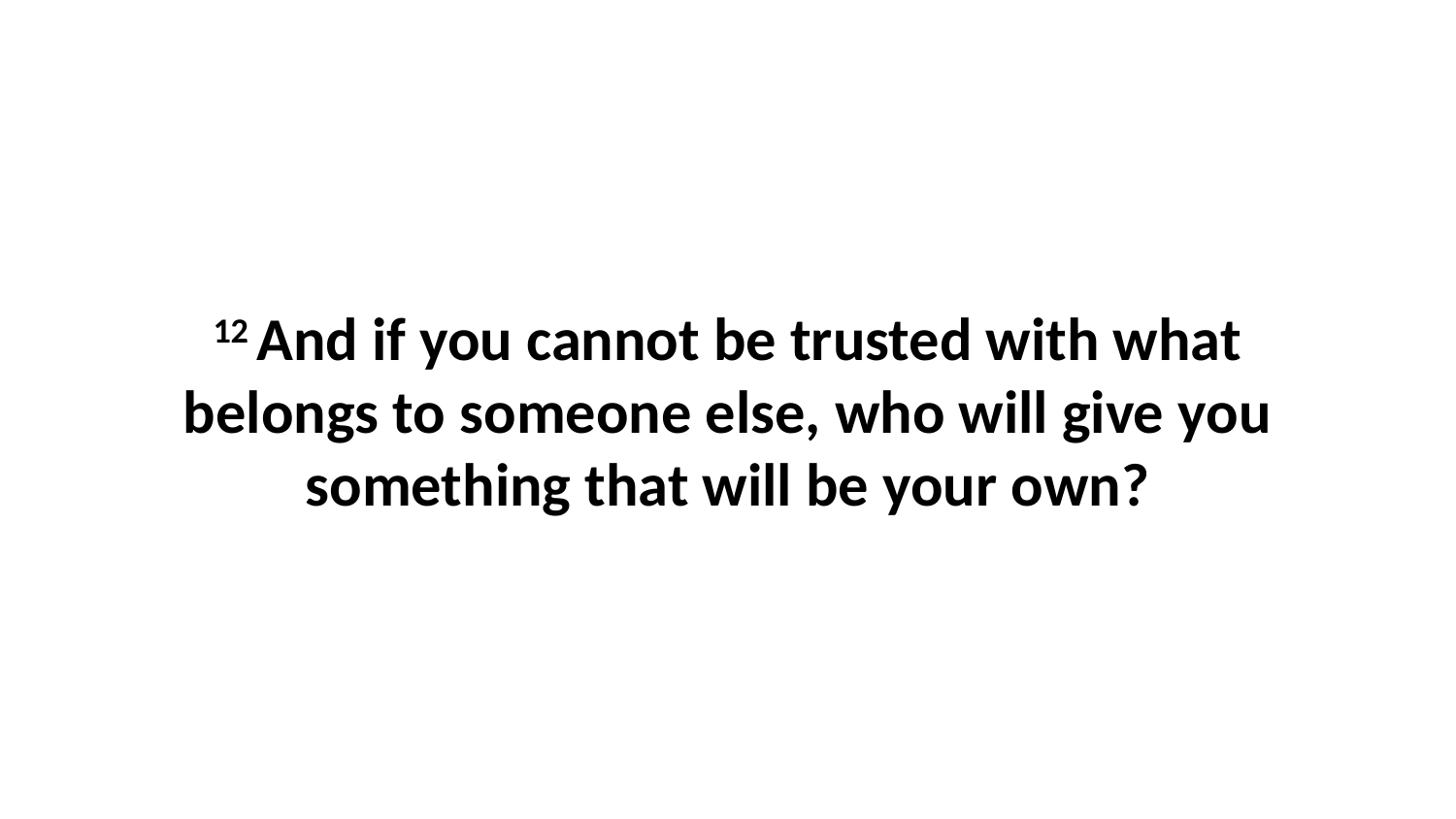

12 And if you cannot be trusted with what belongs to someone else, who will give you something that will be your own?